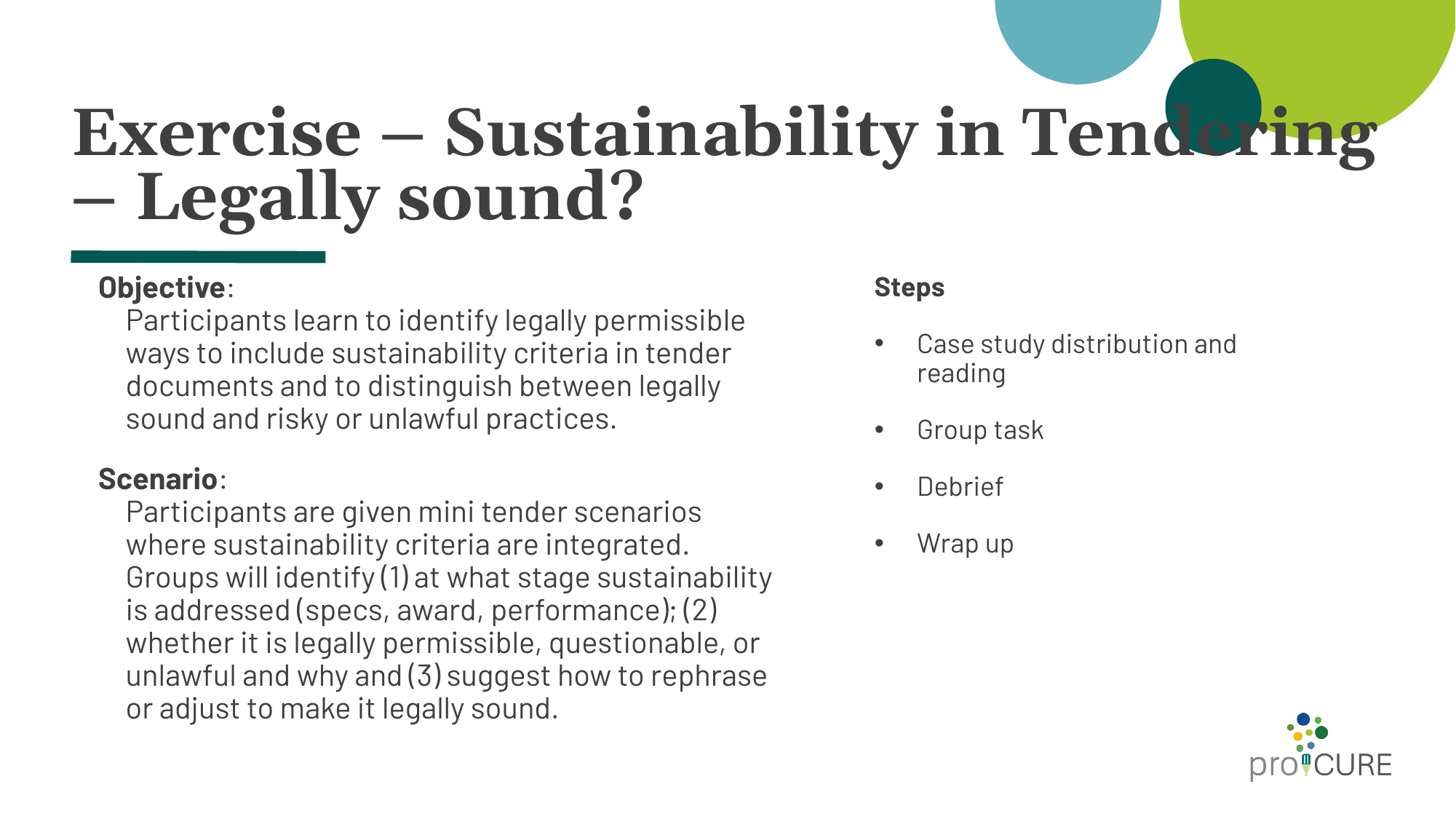

# Exercise – Sustainability in Tendering – Legally sound?
Objective:
Participants learn to identify legally permissible ways to include sustainability criteria in tender documents and to distinguish between legally sound and risky or unlawful practices.
Scenario:
Participants are given mini tender scenarios where sustainability criteria are integrated. Groups will identify (1) at what stage sustainability is addressed (specs, award, performance); (2) whether it is legally permissible, questionable, or unlawful and why and (3) suggest how to rephrase or adjust to make it legally sound.

Steps
Case study distribution and reading
Group task
Debrief
Wrap up